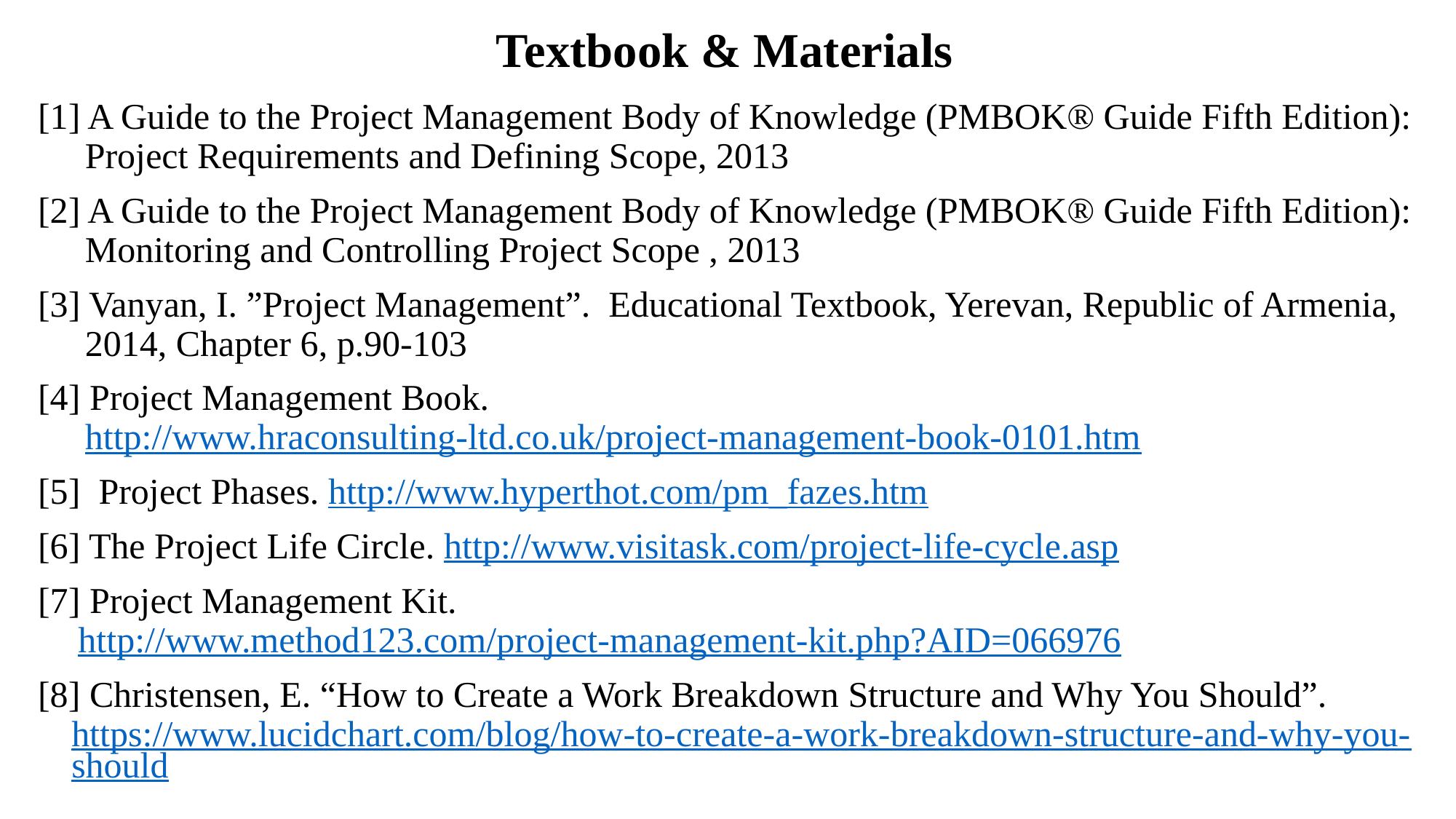

# Textbook & Materials
[1] A Guide to the Project Management Body of Knowledge (PMBOK® Guide Fifth Edition): Project Requirements and Defining Scope, 2013
[2] A Guide to the Project Management Body of Knowledge (PMBOK® Guide Fifth Edition): Monitoring and Controlling Project Scope , 2013
[3] Vanyan, I. ”Project Management”.  Educational Textbook, Yerevan, Republic of Armenia, 2014, Chapter 6, p.90-103
[4] Project Management Book. http://www.hraconsulting-ltd.co.uk/project-management-book-0101.htm
[5]  Project Phases. http://www.hyperthot.com/pm_fazes.htm
[6] The Project Life Circle. http://www.visitask.com/project-life-cycle.asp
[7] Project Management Kit. http://www.method123.com/project-management-kit.php?AID=066976
[8] Christensen, E. “How to Create a Work Breakdown Structure and Why You Should”. https://www.lucidchart.com/blog/how-to-create-a-work-breakdown-structure-and-why-you-should